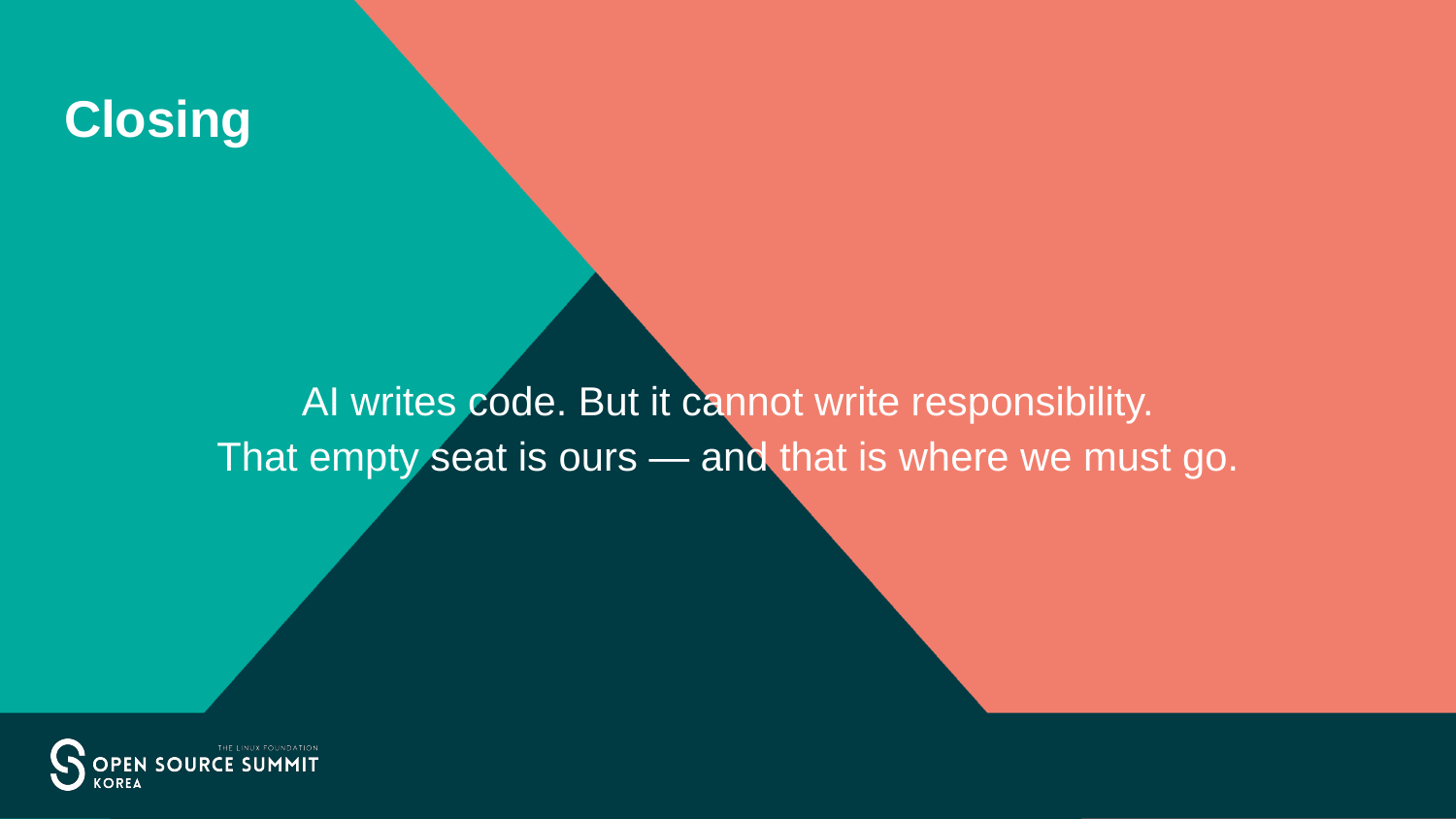

# Closing
AI writes code. But it cannot write responsibility.
That empty seat is ours — and that is where we must go.